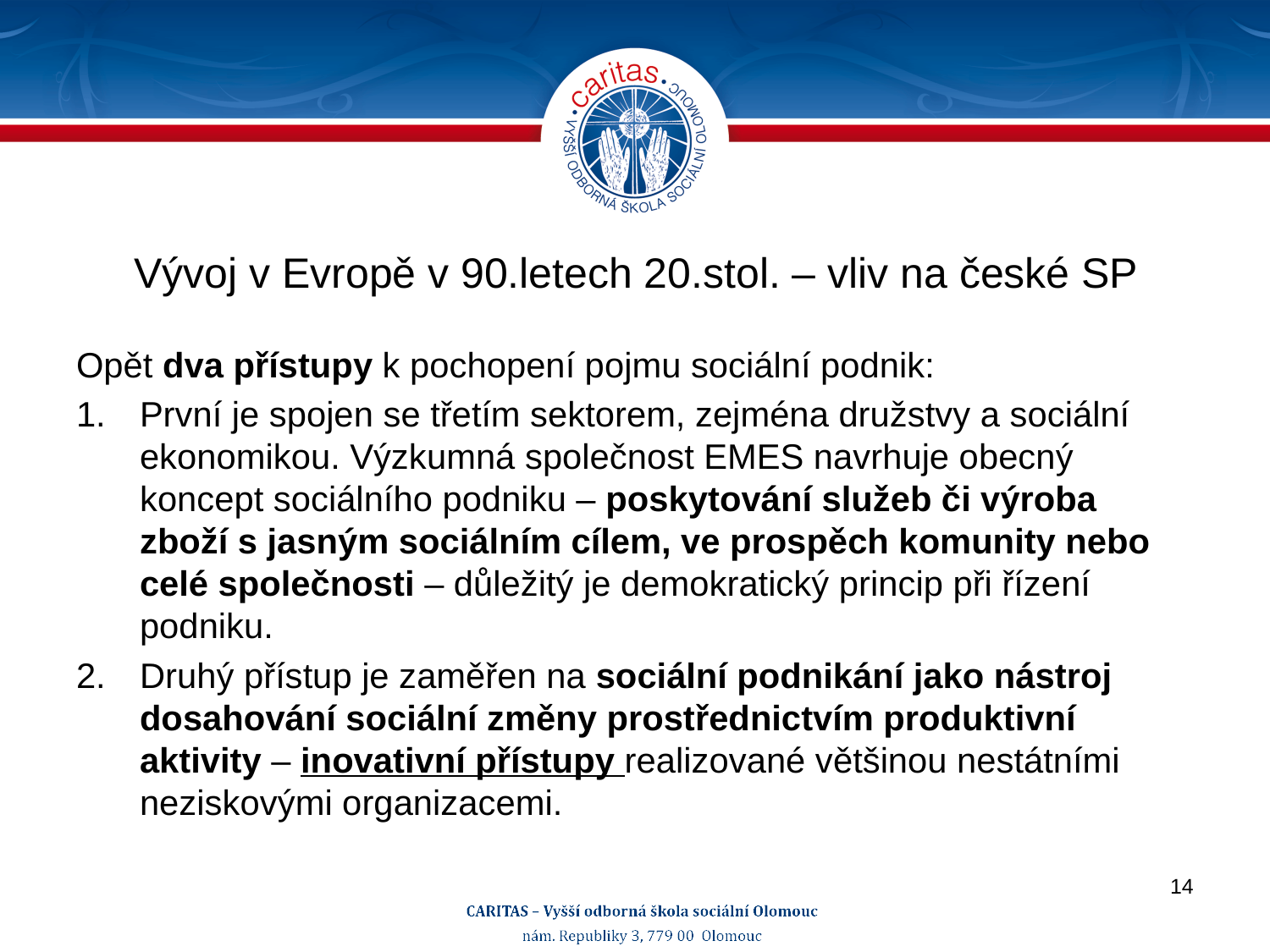

# Vývoj v Evropě v 90.letech 20.stol. – vliv na české SP
Opět dva přístupy k pochopení pojmu sociální podnik:
První je spojen se třetím sektorem, zejména družstvy a sociální ekonomikou. Výzkumná společnost EMES navrhuje obecný koncept sociálního podniku – poskytování služeb či výroba zboží s jasným sociálním cílem, ve prospěch komunity nebo celé společnosti – důležitý je demokratický princip při řízení podniku.
Druhý přístup je zaměřen na sociální podnikání jako nástroj dosahování sociální změny prostřednictvím produktivní aktivity – inovativní přístupy realizované většinou nestátními neziskovými organizacemi.

14